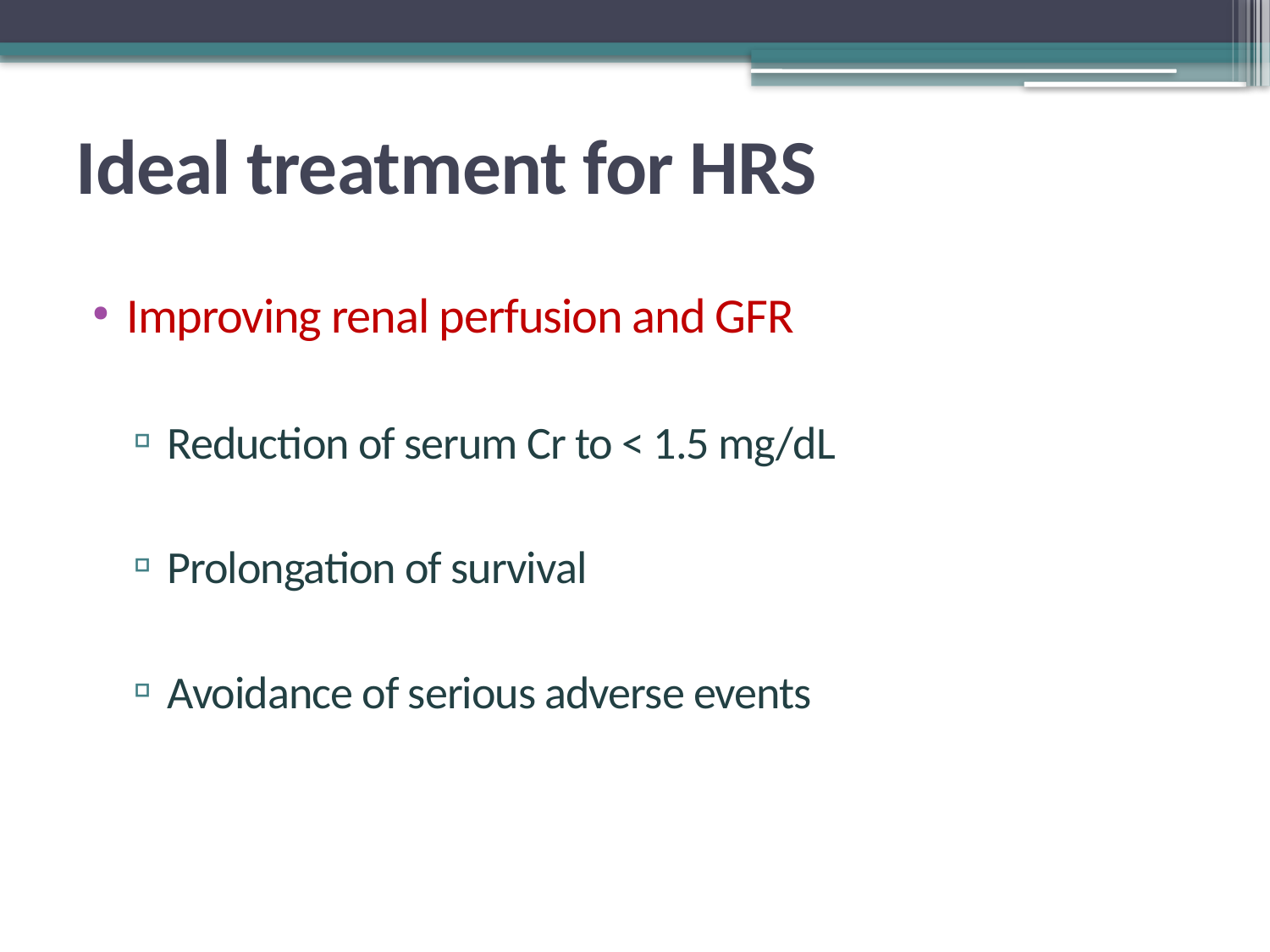

# Ideal treatment for HRS
Improving renal perfusion and GFR

Reduction of serum Cr to < 1.5 mg/dL

Prolongation of survival

Avoidance of serious adverse events